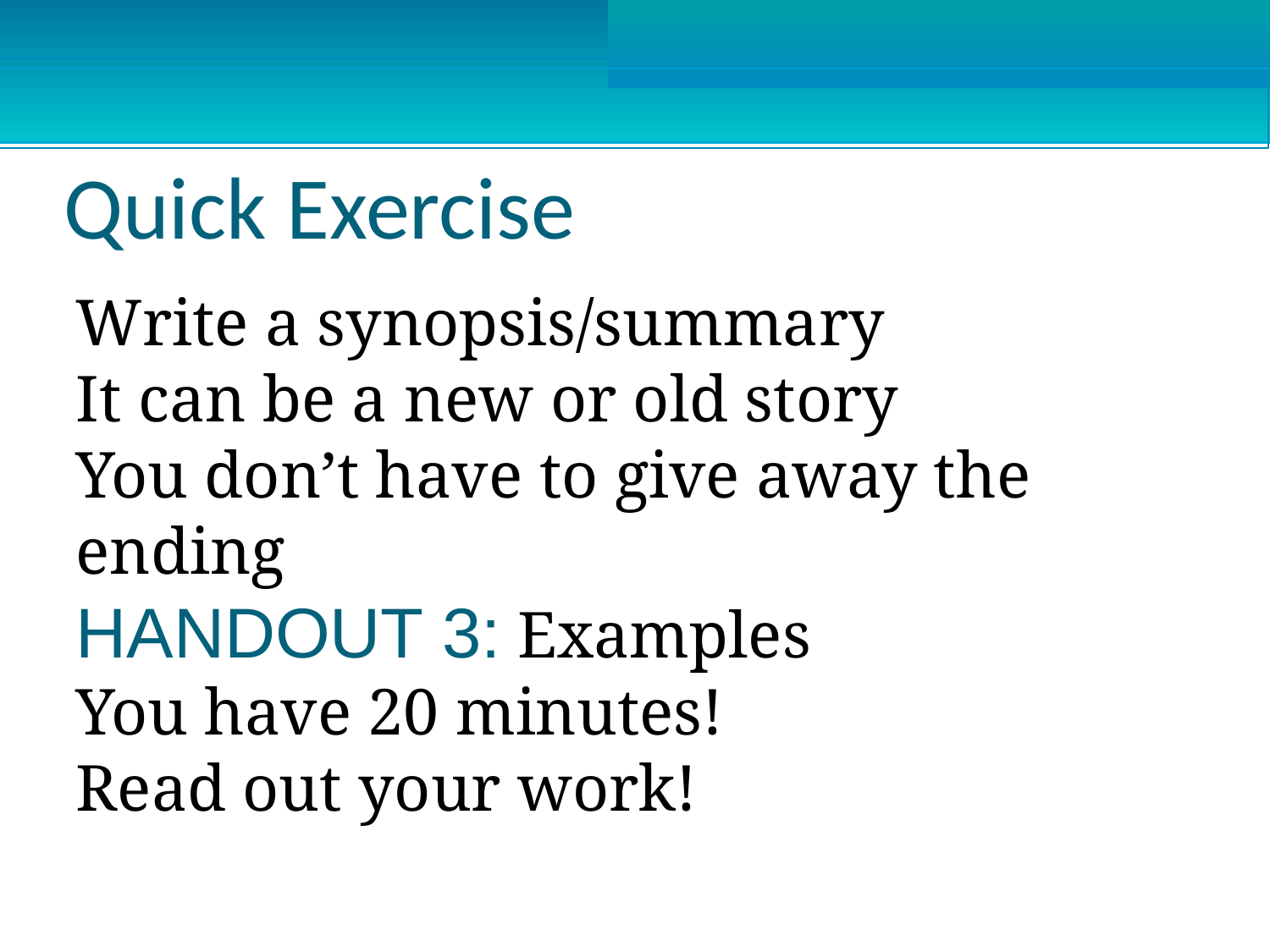

Quick Exercise
Write a synopsis/summary
It can be a new or old story
You don’t have to give away the ending
HANDOUT 3: Examples
You have 20 minutes!
Read out your work!